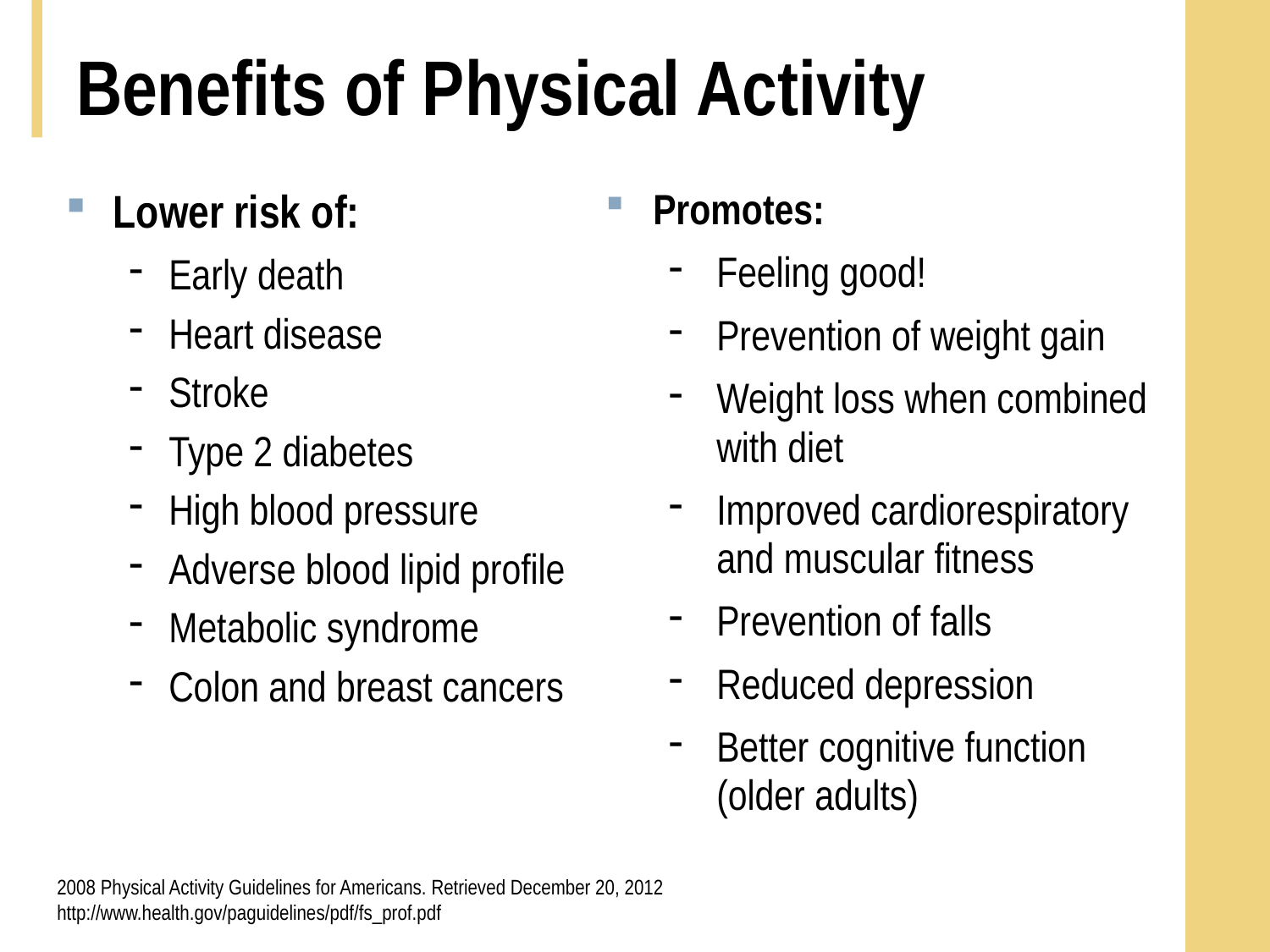

# Benefits of Physical Activity
Lower risk of:
Early death
Heart disease
Stroke
Type 2 diabetes
High blood pressure
Adverse blood lipid profile
Metabolic syndrome
Colon and breast cancers
Promotes:
Feeling good!
Prevention of weight gain
Weight loss when combined with diet
Improved cardiorespiratory and muscular fitness
Prevention of falls
Reduced depression
Better cognitive function (older adults)
2008 Physical Activity Guidelines for Americans. Retrieved December 20, 2012
http://www.health.gov/paguidelines/pdf/fs_prof.pdf